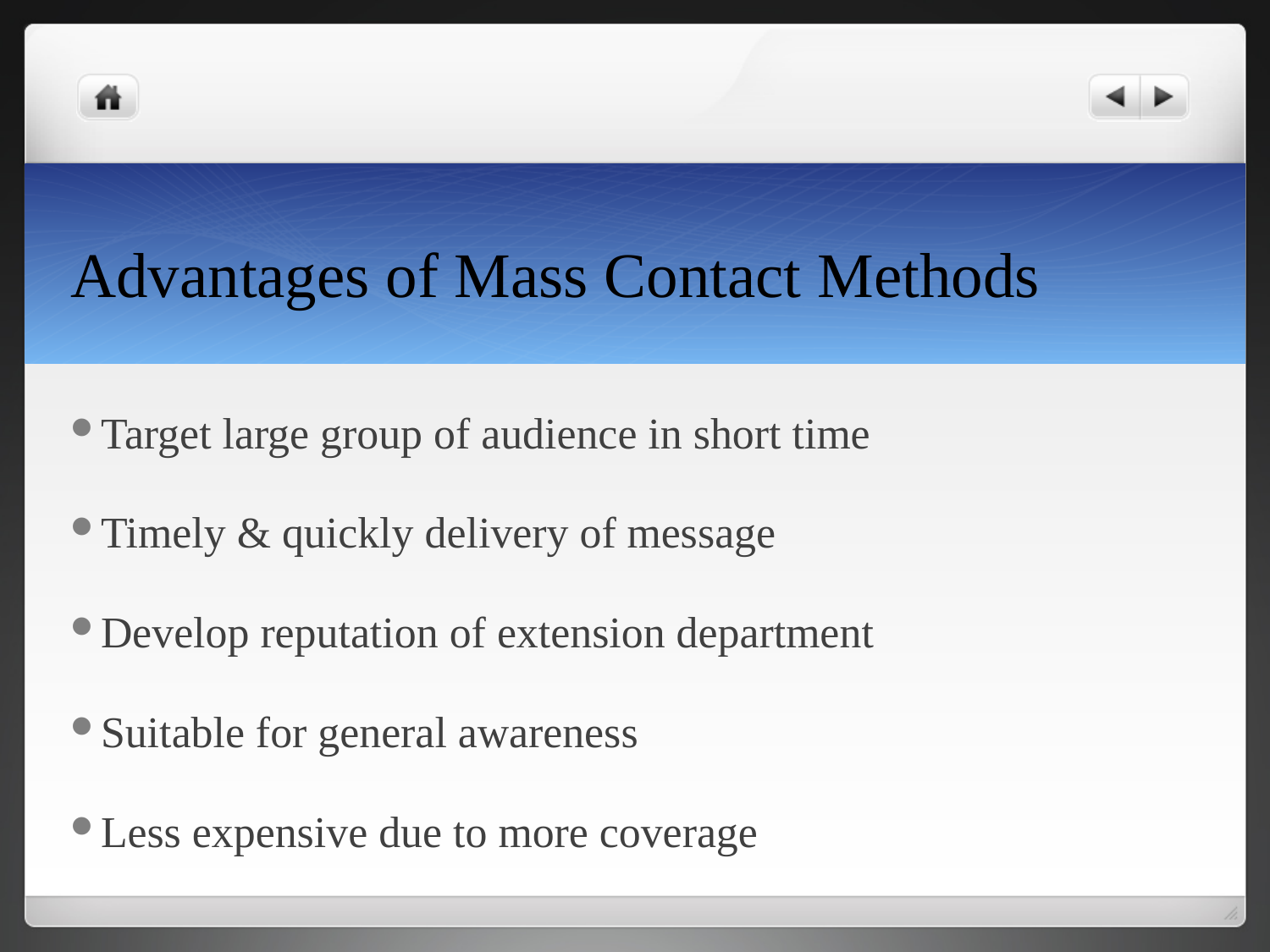

# Advantages of Mass Contact Methods
Target large group of audience in short time
Timely & quickly delivery of message
Develop reputation of extension department
Suitable for general awareness
Less expensive due to more coverage